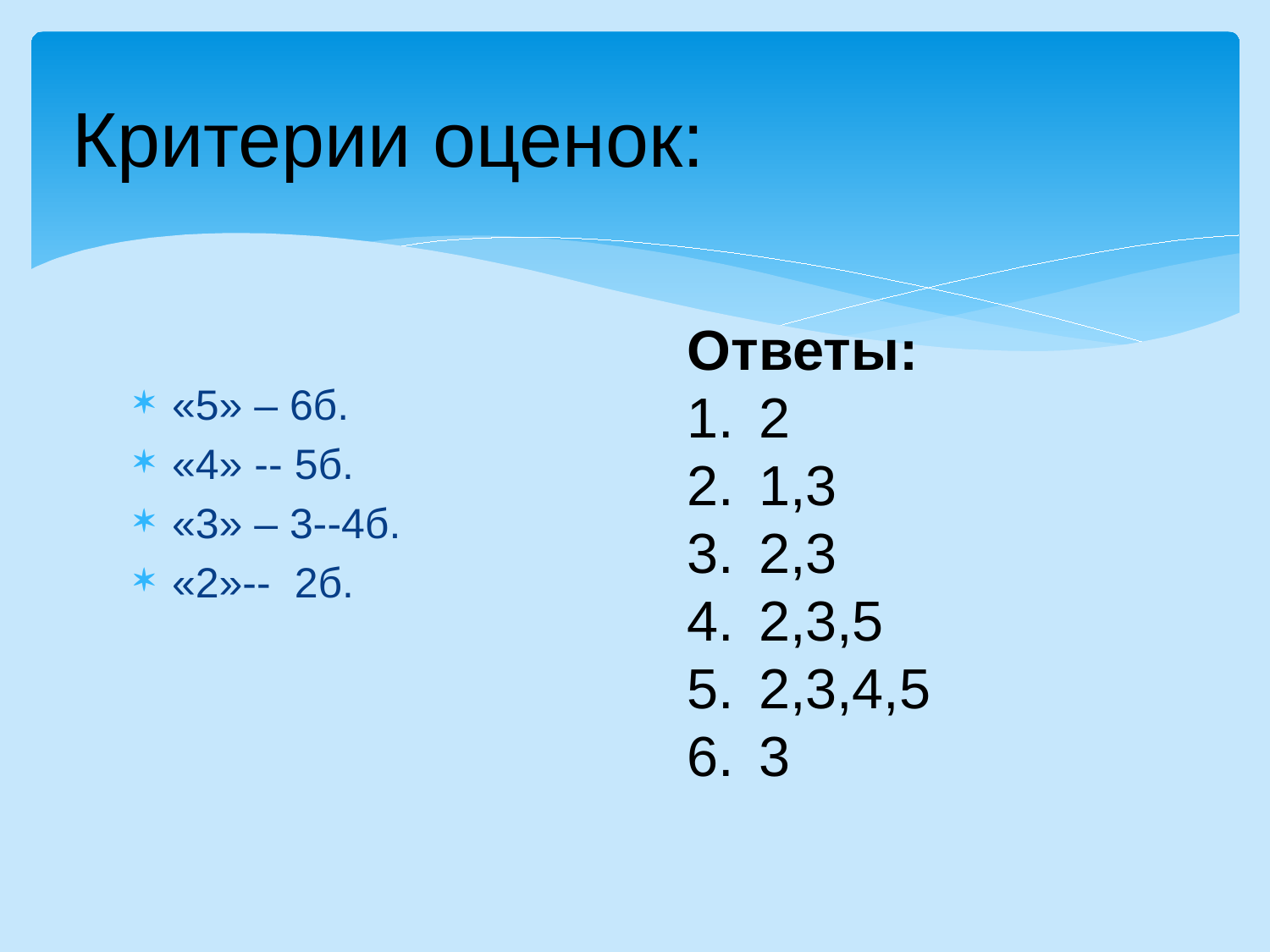

# Критерии оценок:
Ответы:
2
1,3
2,3
2,3,5
2,3,4,5
3
«5» – 6б.
«4» -- 5б.
«3» – 3--4б.
«2»--  2б.